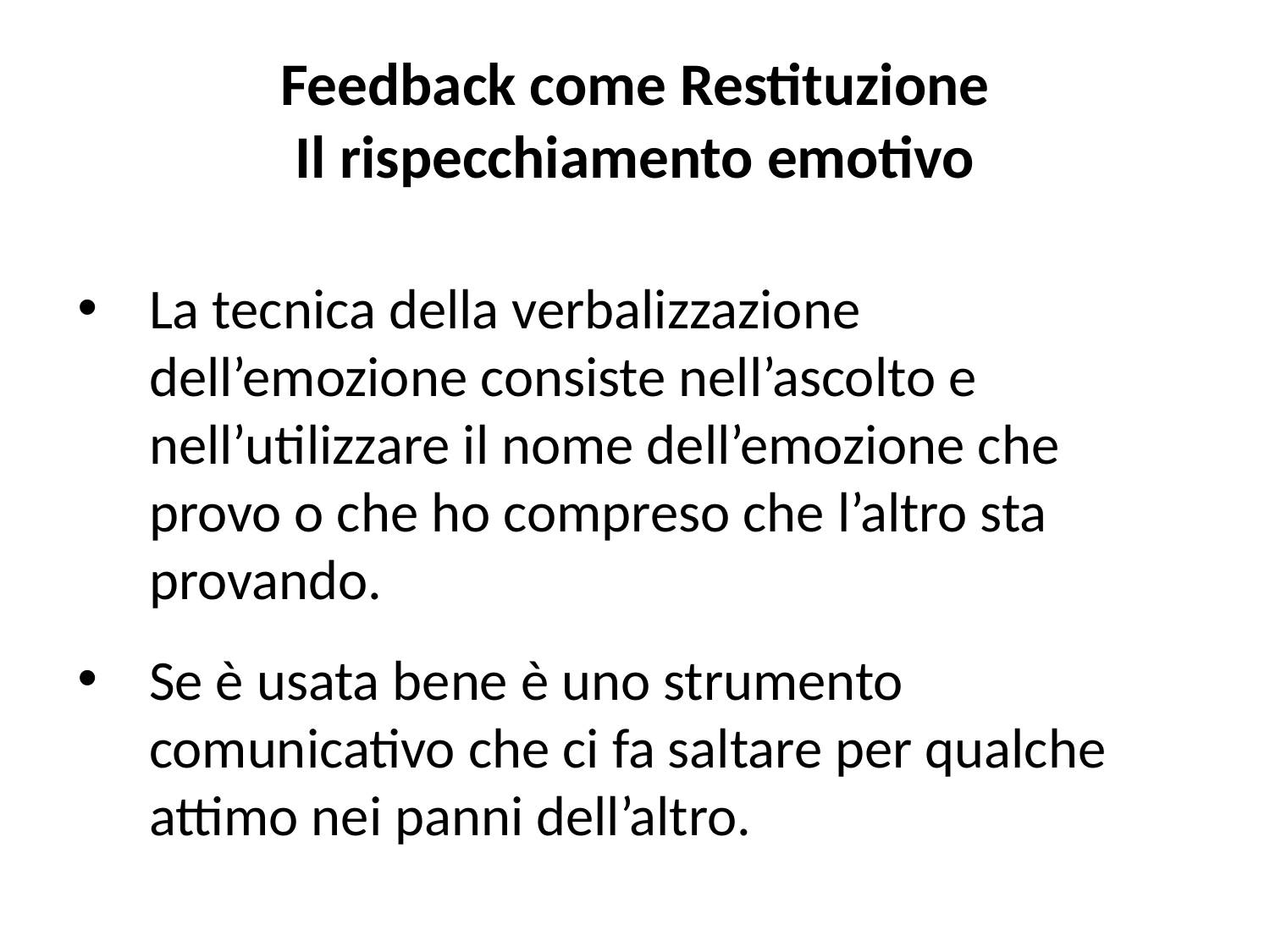

# Feedback come Restituzione Il rispecchiamento emotivo
La tecnica della verbalizzazione dell’emozione consiste nell’ascolto e nell’utilizzare il nome dell’emozione che provo o che ho compreso che l’altro sta provando.
Se è usata bene è uno strumento comunicativo che ci fa saltare per qualche attimo nei panni dell’altro.